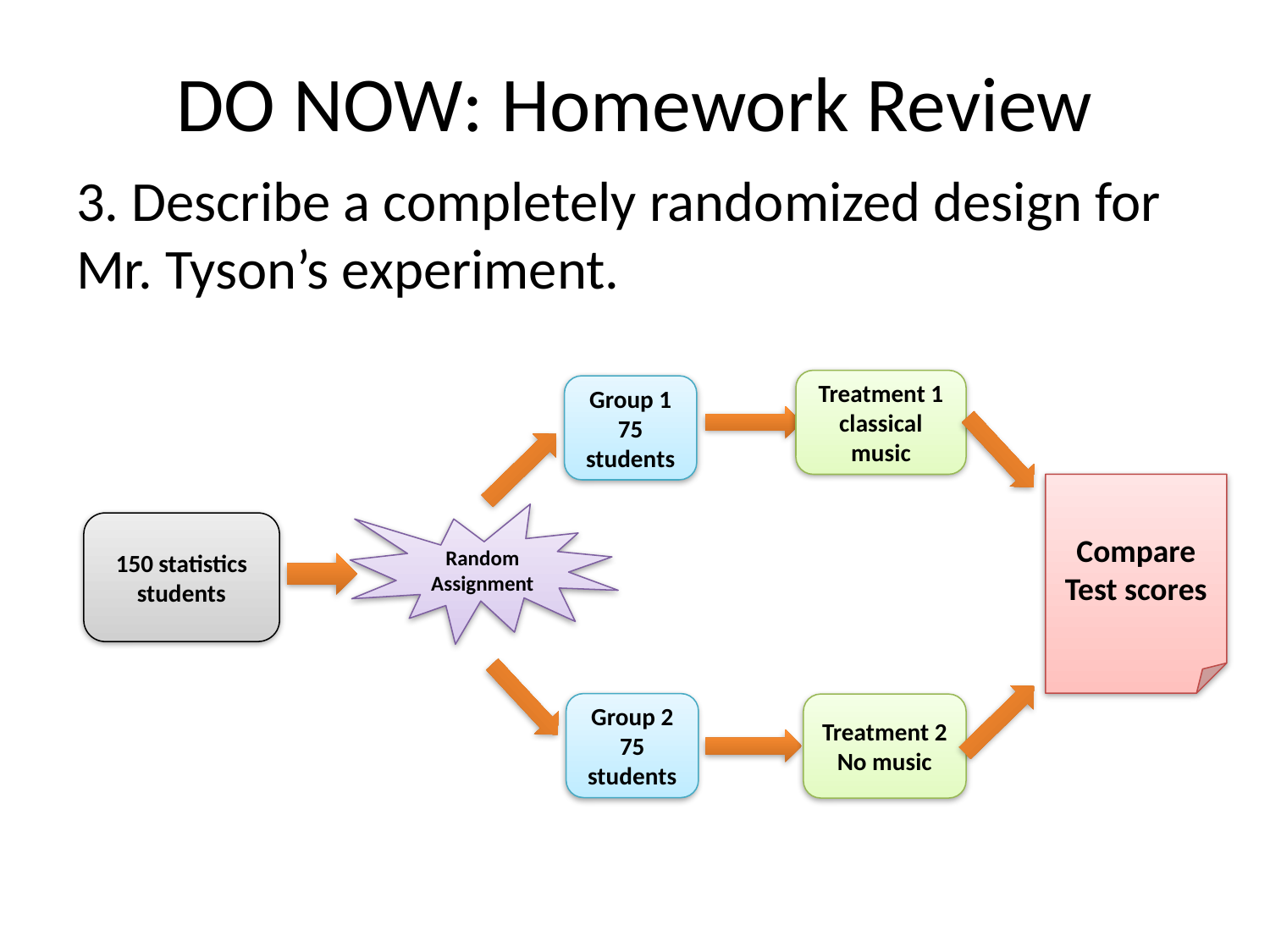

# DO NOW: Homework Review
3. Describe a completely randomized design for Mr. Tyson’s experiment.

Treatment 1 classical music

Treatment 2
No music

Group 1 75 students

Group 2
75 students

Compare Test scores

Random Assignment

150 statistics students